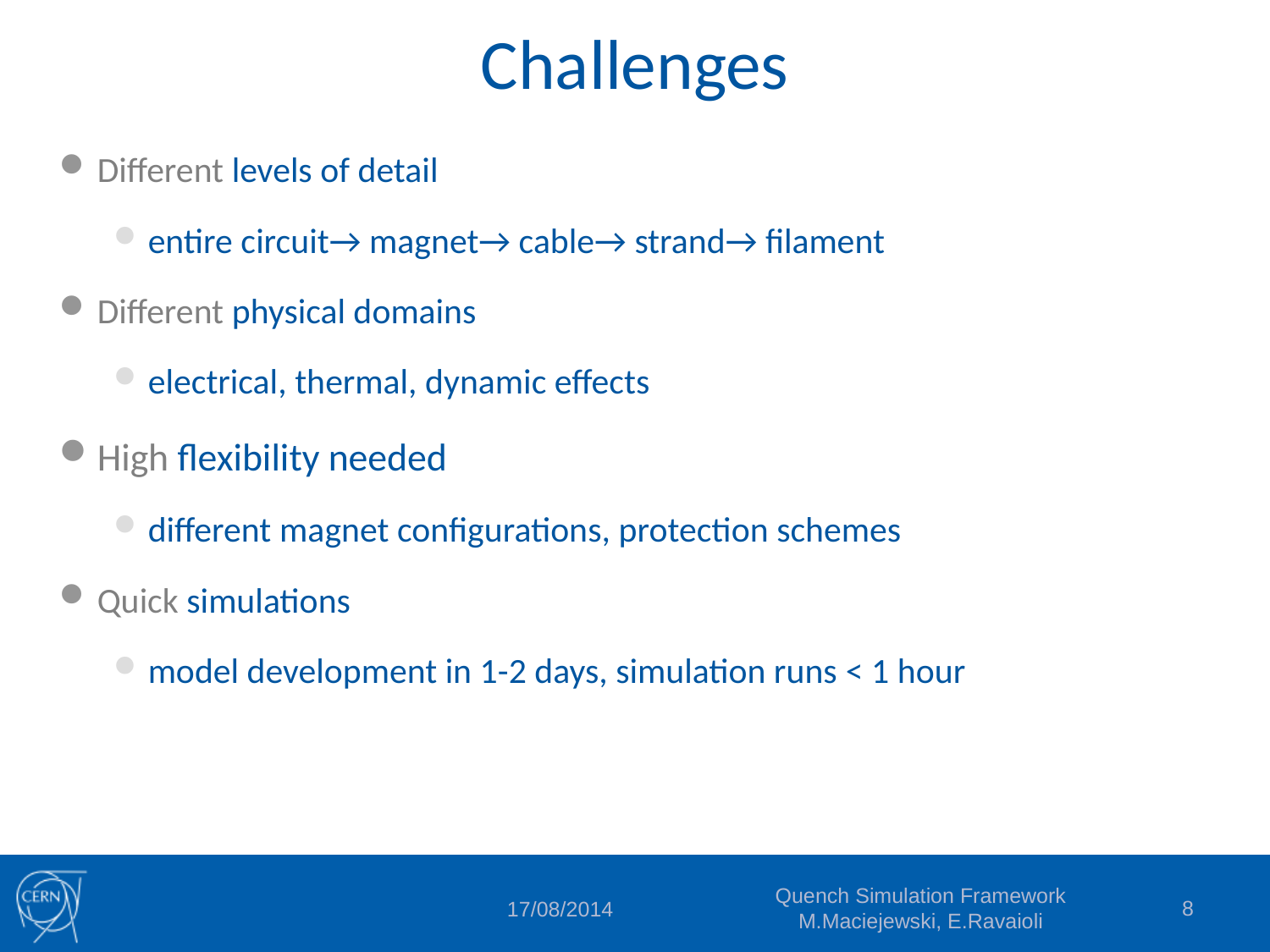

Challenges
Different levels of detail
entire circuit→ magnet→ cable→ strand→ filament
Different physical domains
electrical, thermal, dynamic effects
High flexibility needed
different magnet configurations, protection schemes
Quick simulations
model development in 1-2 days, simulation runs < 1 hour
Quench Simulation Framework M.Maciejewski, E.Ravaioli
8
17/08/2014